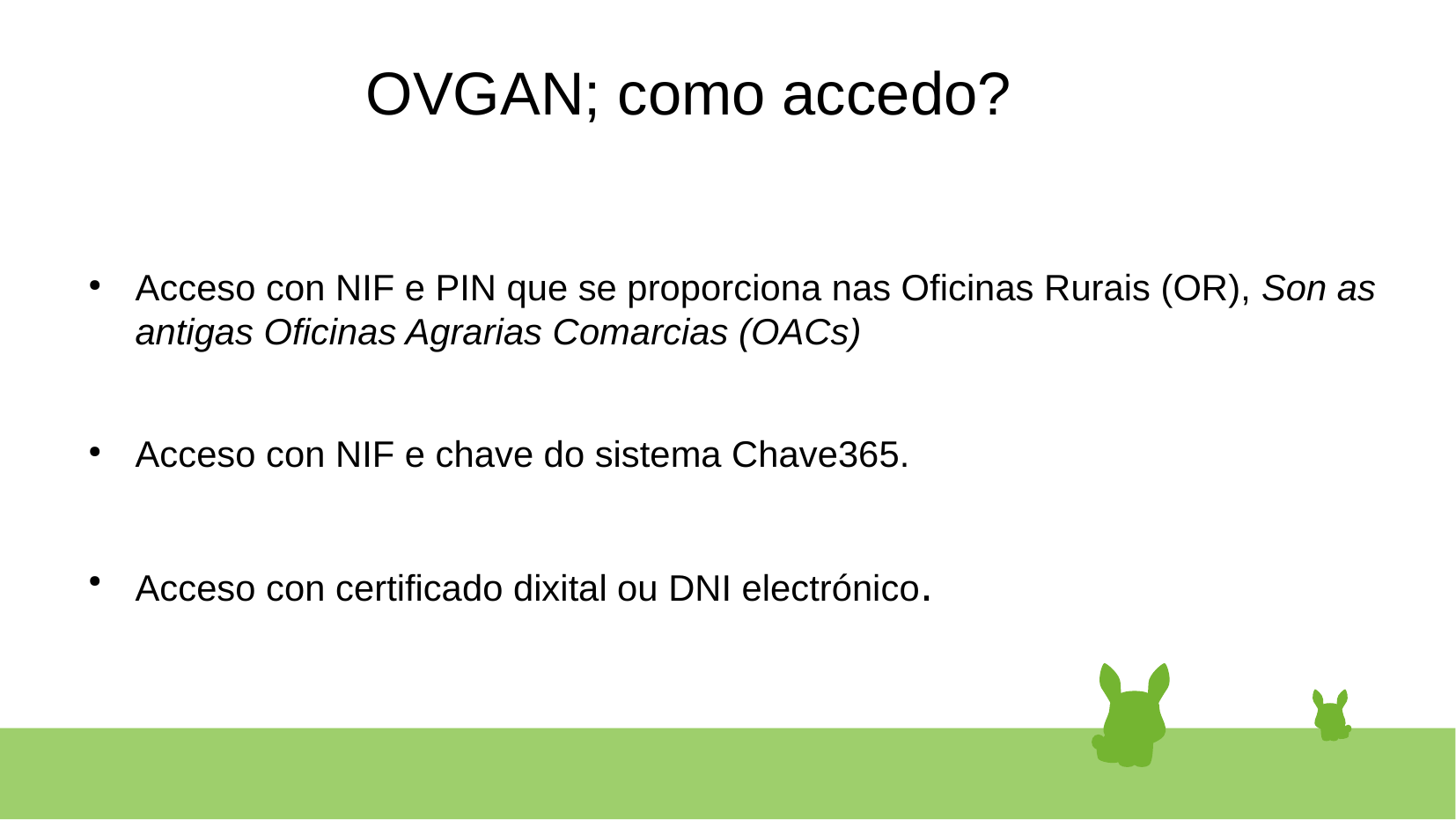

Acceso con NIF e PIN que se proporciona nas Oficinas Rurais (OR), Son as antigas Oficinas Agrarias Comarcias (OACs)

Acceso con NIF e chave do sistema Chave365.

Acceso con certificado dixital ou DNI electrónico.
OVGAN; como accedo?